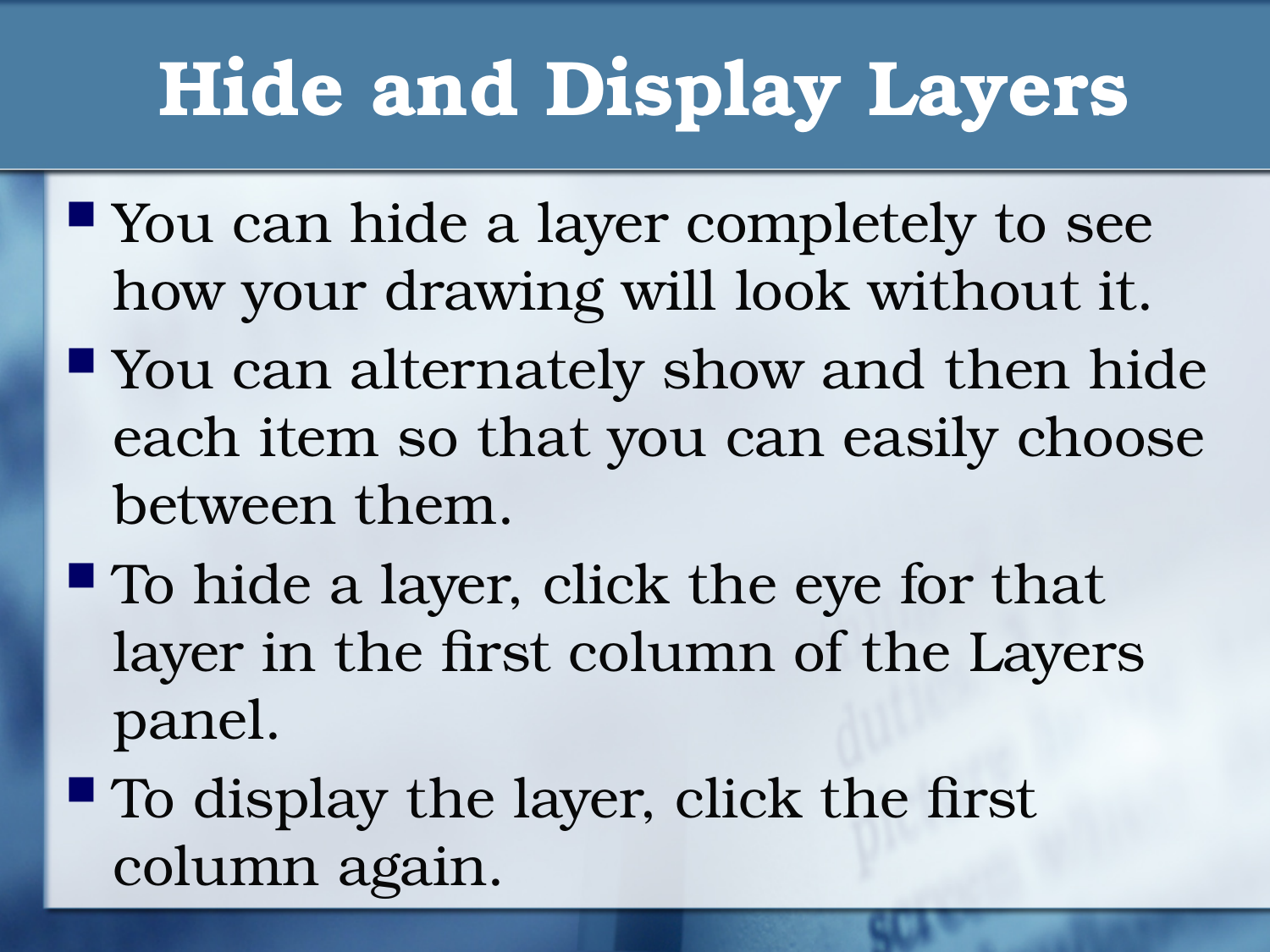

# Hide and Display Layers
You can hide a layer completely to see how your drawing will look without it.
You can alternately show and then hide each item so that you can easily choose between them.
To hide a layer, click the eye for that layer in the first column of the Layers panel.
To display the layer, click the first column again.